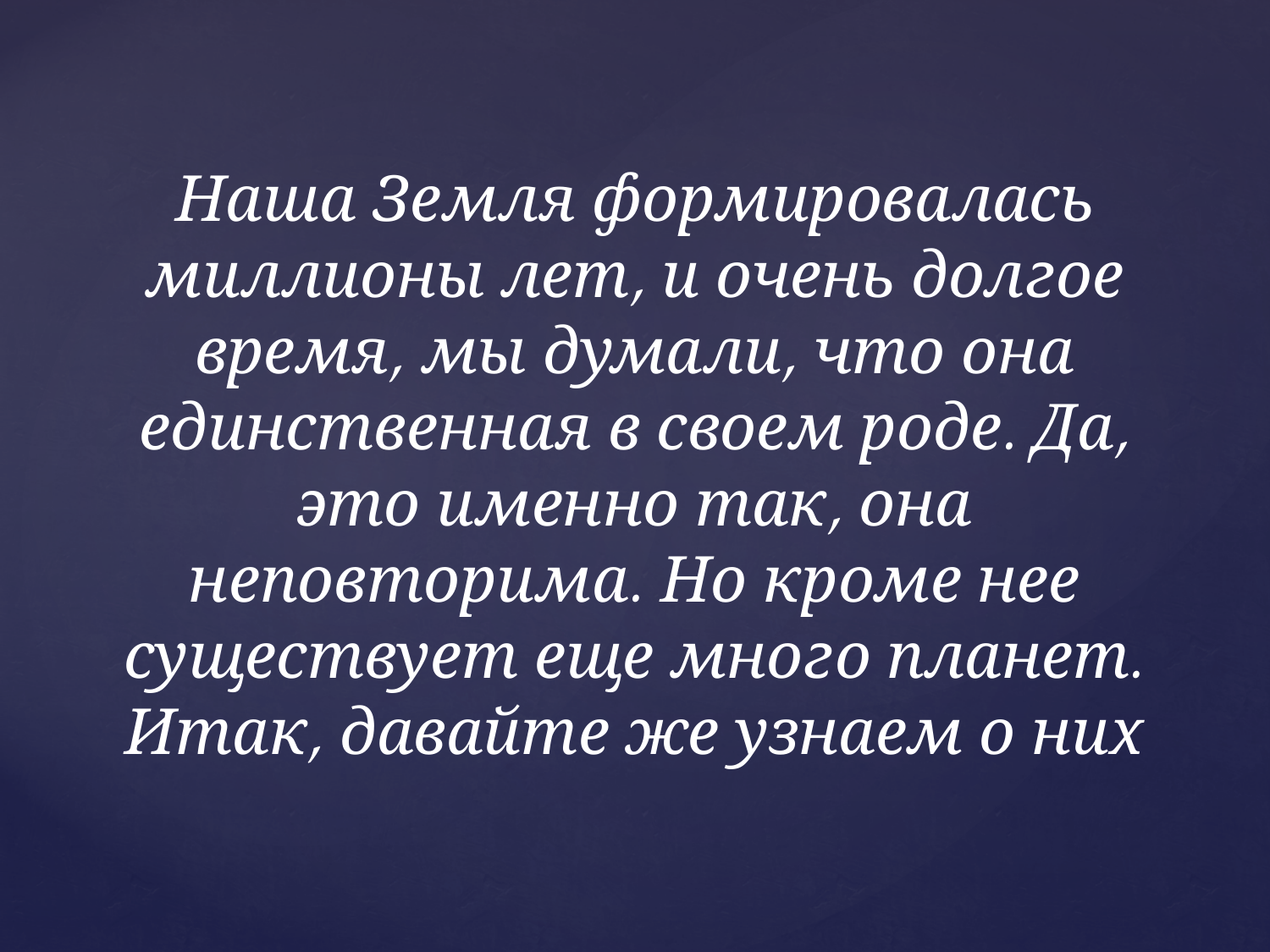

# Наша Земля формировалась миллионы лет, и очень долгое время, мы думали, что она единственная в своем роде. Да, это именно так, она неповторима. Но кроме нее существует еще много планет. Итак, давайте же узнаем о них